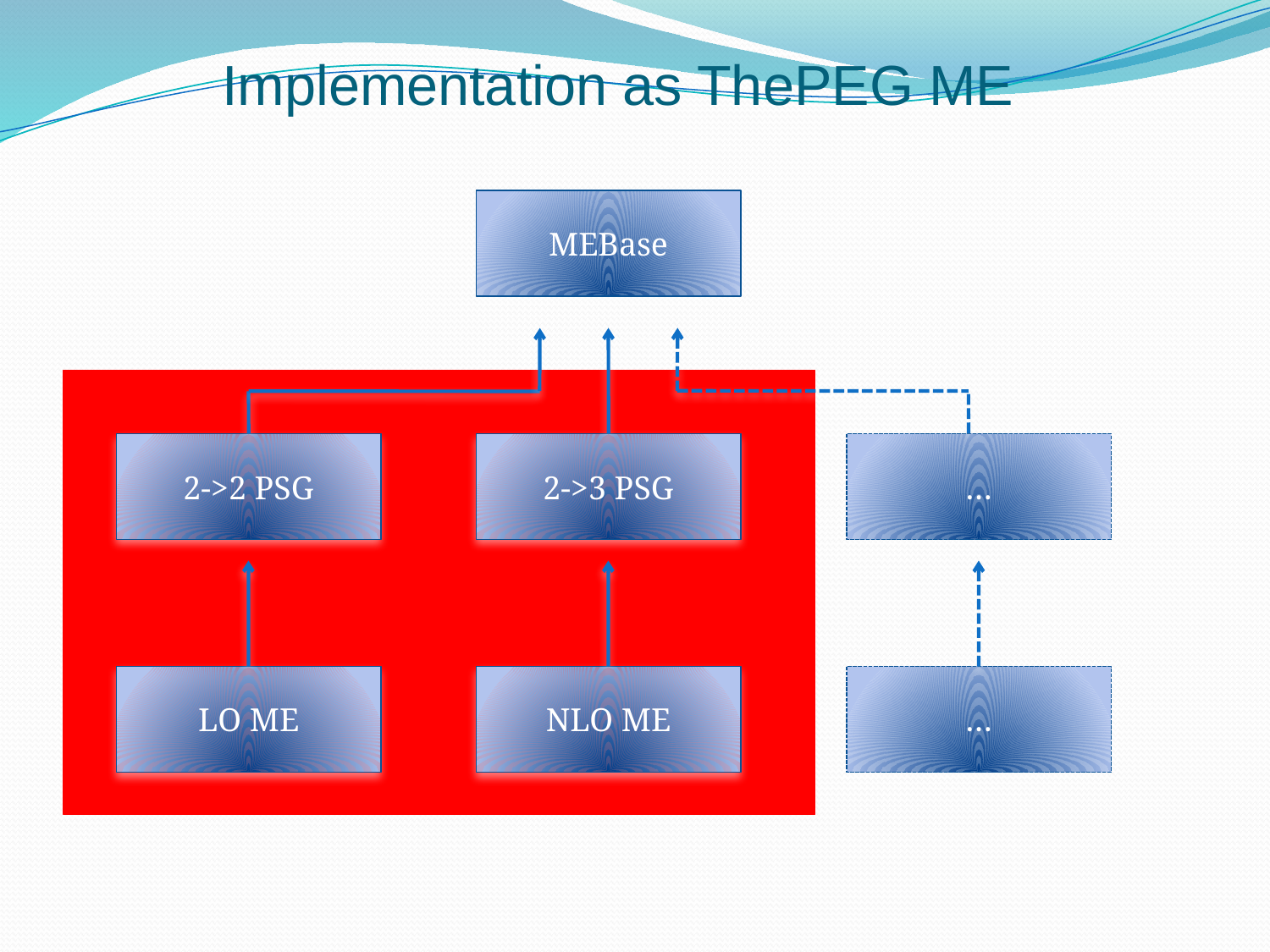

# Implementation as ThePEG ME
MEBase

2->2 PSG
2->3 PSG
…
LO ME
NLO ME
…